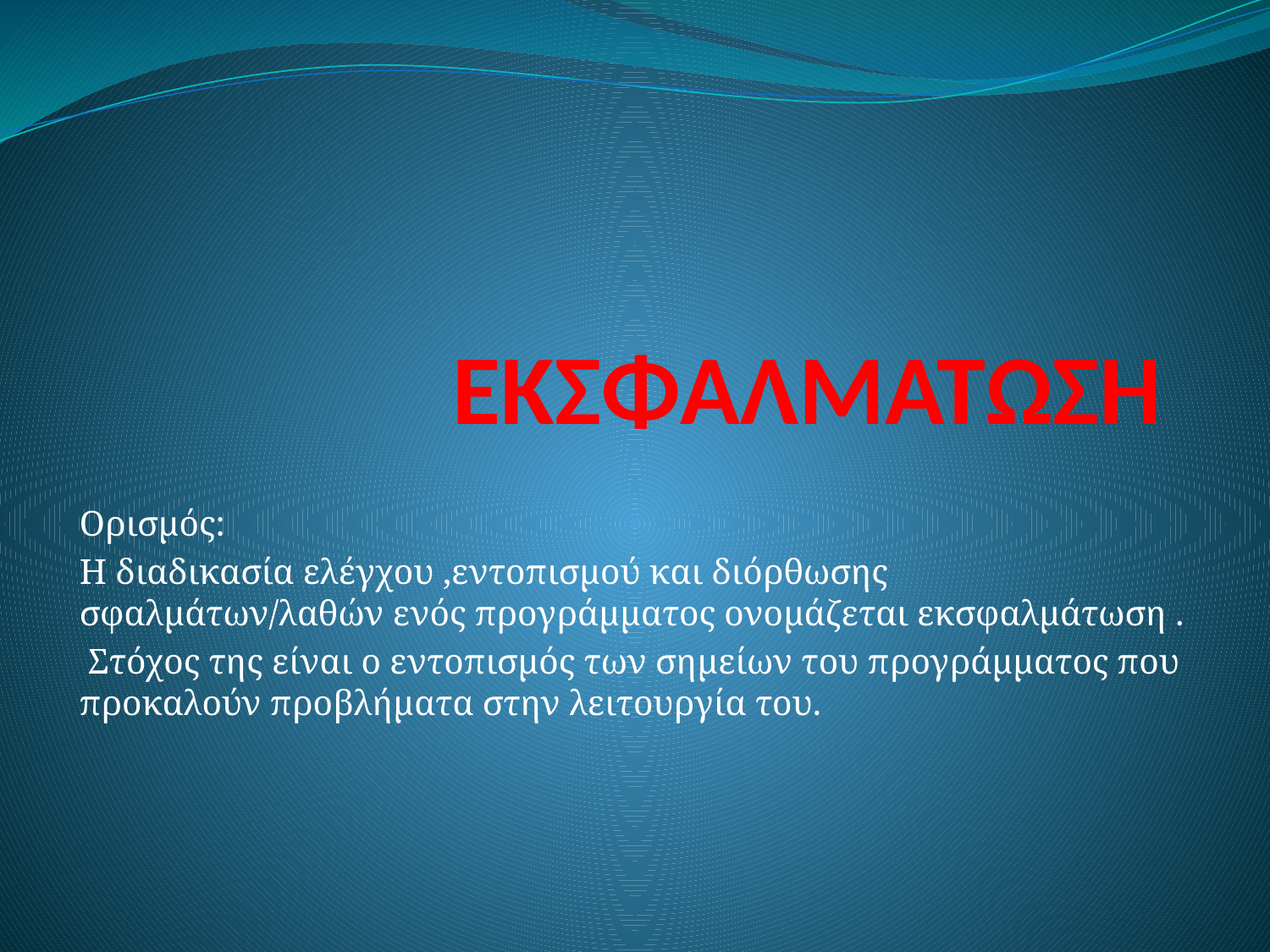

# ΕΚΣΦΑΛΜΑΤΩΣΗ
Ορισμός:
Η διαδικασία ελέγχου ,εντοπισμού και διόρθωσης σφαλμάτων/λαθών ενός προγράμματος ονομάζεται εκσφαλμάτωση .
 Στόχος της είναι ο εντοπισμός των σημείων του προγράμματος που προκαλούν προβλήματα στην λειτουργία του.